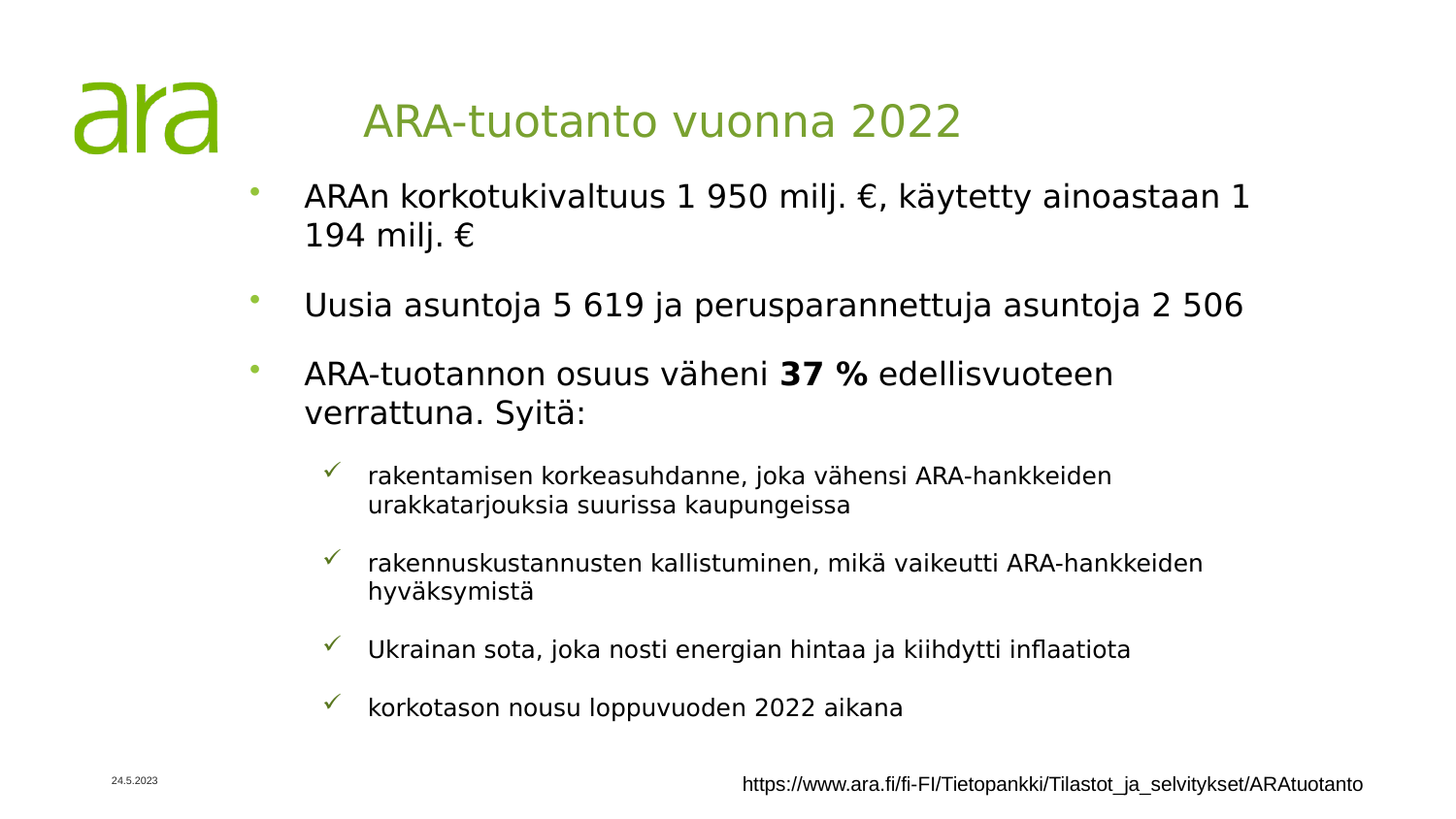

# ARA-tuotanto vuonna 2022
ARAn korkotukivaltuus 1 950 milj. €, käytetty ainoastaan 1 194 milj. €
Uusia asuntoja 5 619 ja perusparannettuja asuntoja 2 506
ARA-tuotannon osuus väheni 37 % edellisvuoteen verrattuna. Syitä:
rakentamisen korkeasuhdanne, joka vähensi ARA-hankkeiden urakkatarjouksia suurissa kaupungeissa
rakennuskustannusten kallistuminen, mikä vaikeutti ARA-hankkeiden hyväksymistä
Ukrainan sota, joka nosti energian hintaa ja kiihdytti inflaatiota
korkotason nousu loppuvuoden 2022 aikana

24.5.2023
https://www.ara.fi/fi-FI/Tietopankki/Tilastot_ja_selvitykset/ARAtuotanto